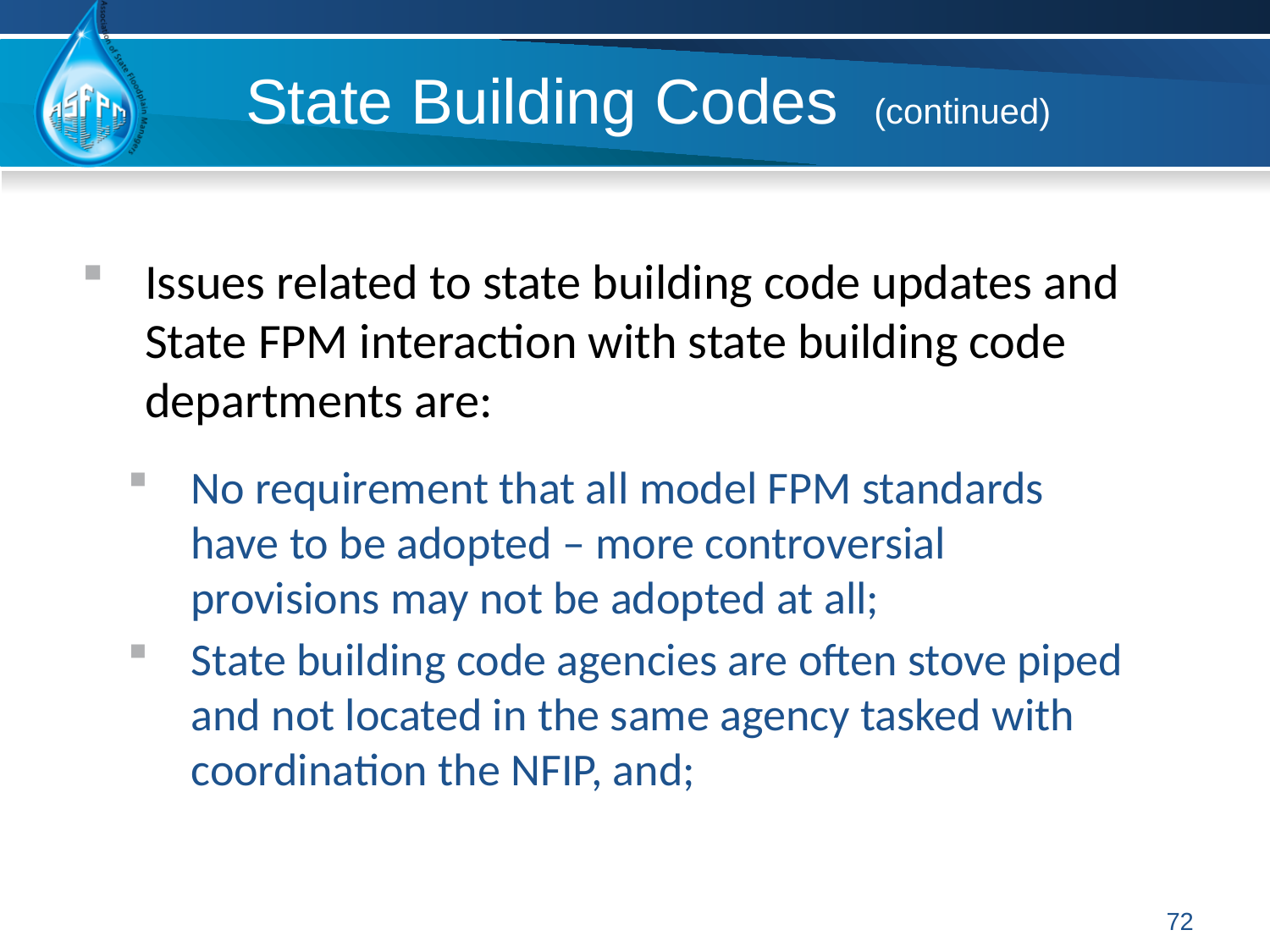

# State Building Codes  (continued)

Issues related to state building code updates and State FPM interaction with state building code departments are:

No requirement that all model FPM standards have to be adopted – more controversial provisions may not be adopted at all;
State building code agencies are often stove piped and not located in the same agency tasked with coordination the NFIP, and;

72